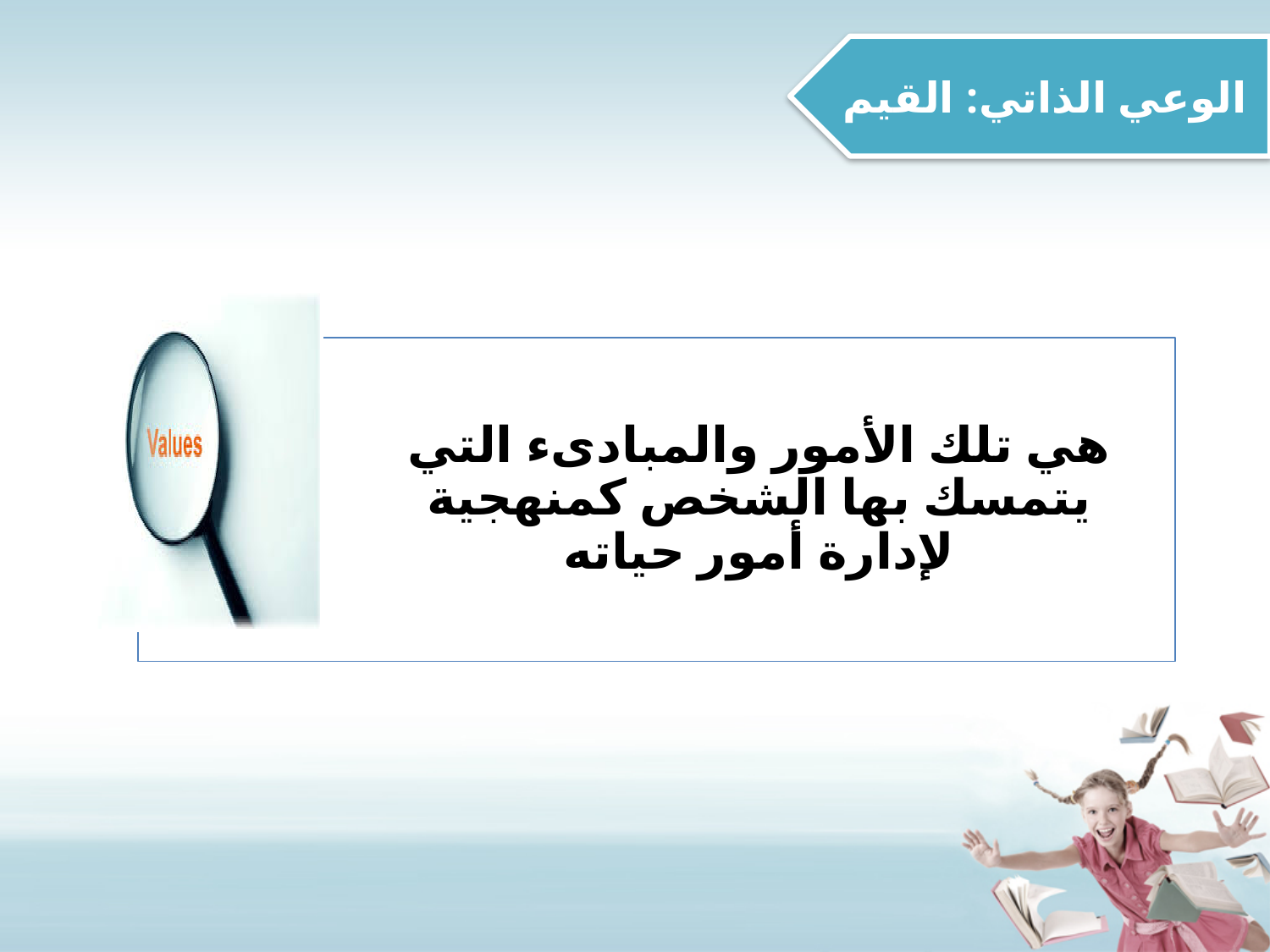

الوعي الذاتي: القيم
هي تلك الأمور والمبادىء التي يتمسك بها الشخص كمنهجية لإدارة أمور حياته